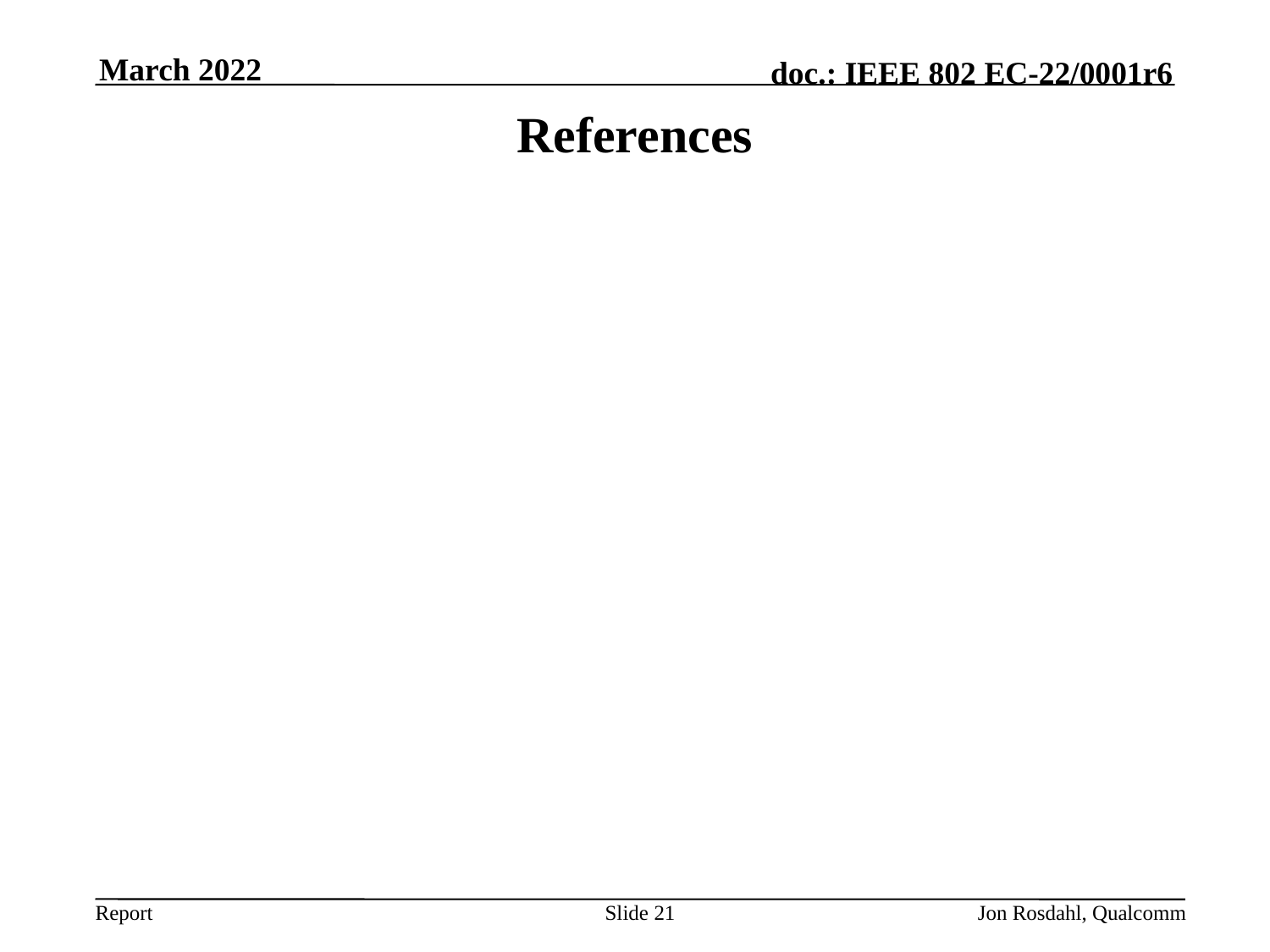

March 2022
# References

Slide 21
Jon Rosdahl, Qualcomm